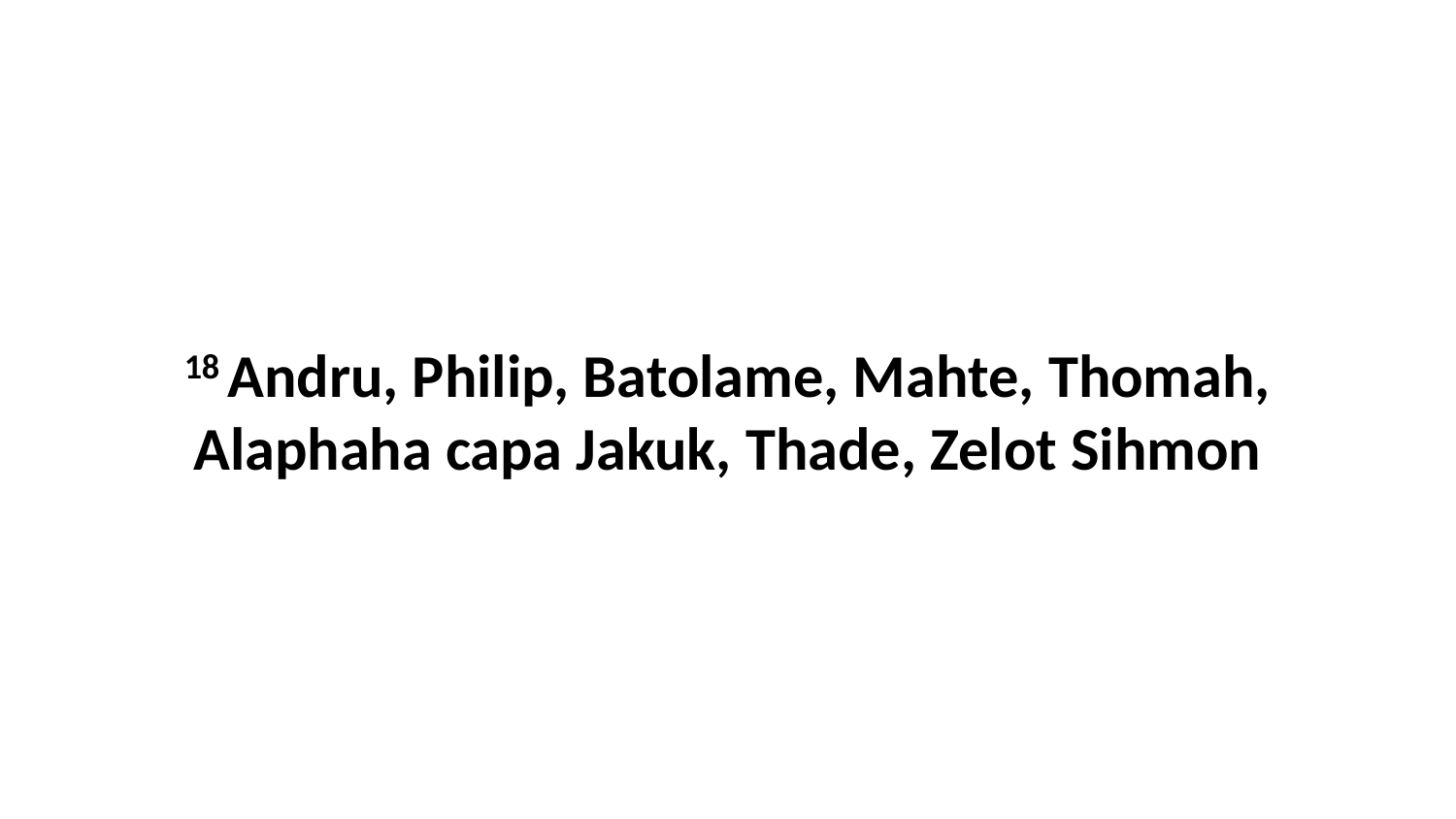

18 Andru, Philip, Batolame, Mahte, Thomah, Alaphaha capa Jakuk, Thade, Zelot Sihmon